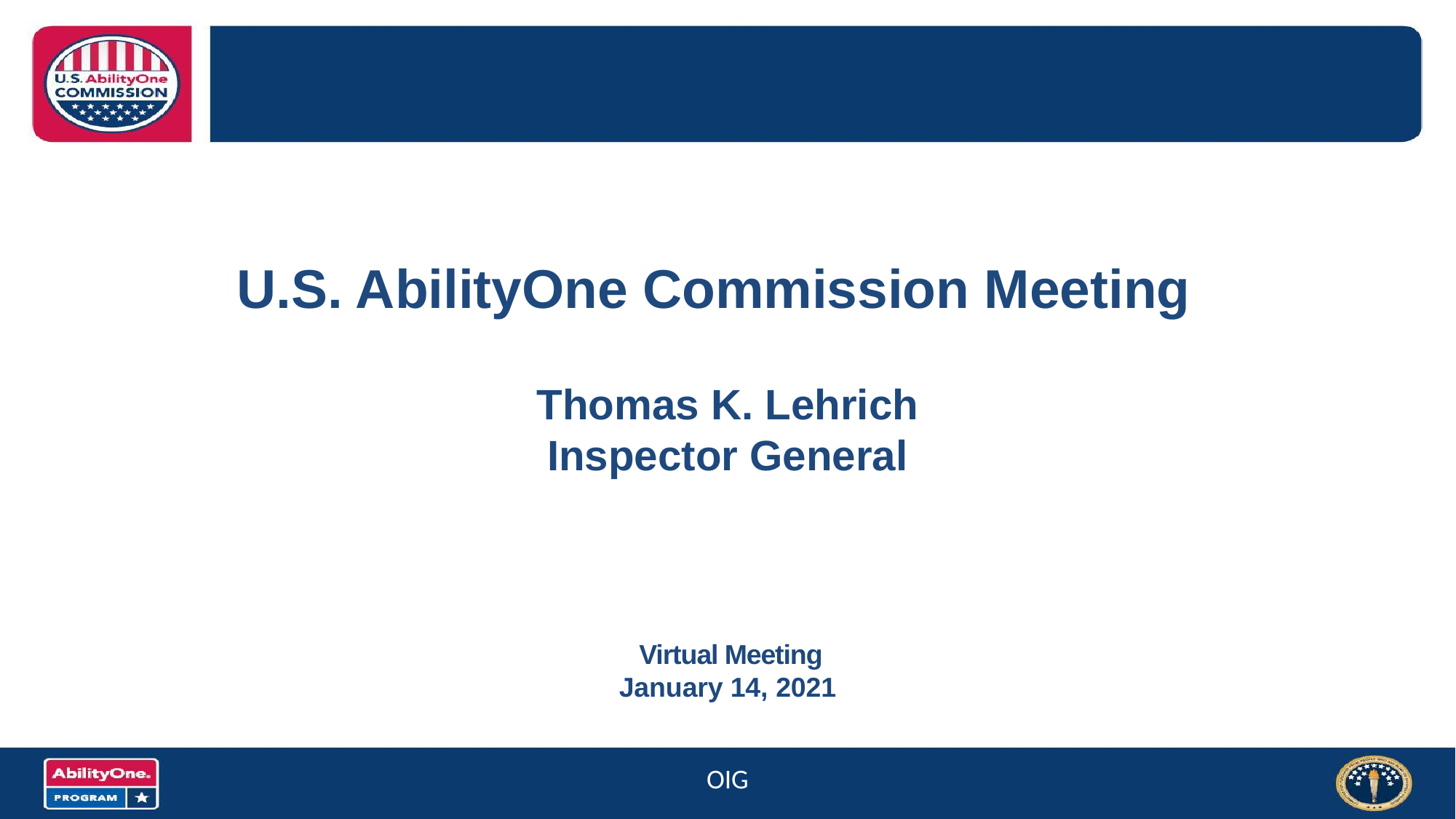

U.S. AbilityOne Commission Meeting

Thomas K. Lehrich
Inspector General
 Virtual Meeting
January 14, 2021

OIG